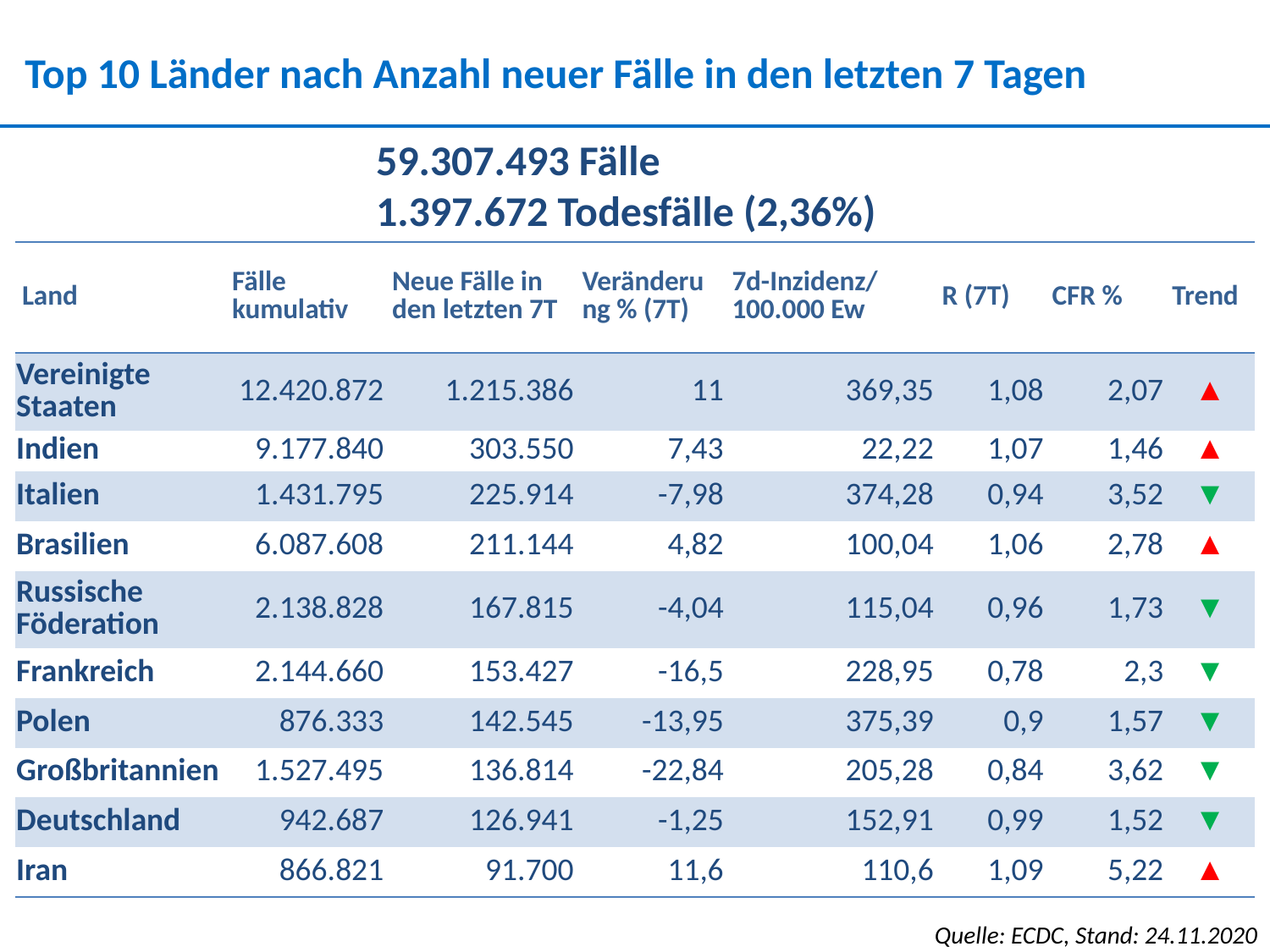

Top 10 Länder nach Anzahl neuer Fälle in den letzten 7 Tagen
59.307.493 Fälle
1.397.672 Todesfälle (2,36%)
| Land | Fälle kumulativ | Neue Fälle in den letzten 7T | Veränderung % (7T) | 7d-Inzidenz/ 100.000 Ew | R (7T) | CFR % | Trend |
| --- | --- | --- | --- | --- | --- | --- | --- |
| Vereinigte Staaten | 12.420.872 | 1.215.386 | 11 | 369,35 | 1,08 | 2,07 | ▲ |
| Indien | 9.177.840 | 303.550 | 7,43 | 22,22 | 1,07 | 1,46 | ▲ |
| Italien | 1.431.795 | 225.914 | -7,98 | 374,28 | 0,94 | 3,52 | ▼ |
| Brasilien | 6.087.608 | 211.144 | 4,82 | 100,04 | 1,06 | 2,78 | ▲ |
| Russische Föderation | 2.138.828 | 167.815 | -4,04 | 115,04 | 0,96 | 1,73 | ▼ |
| Frankreich | 2.144.660 | 153.427 | -16,5 | 228,95 | 0,78 | 2,3 | ▼ |
| Polen | 876.333 | 142.545 | -13,95 | 375,39 | 0,9 | 1,57 | ▼ |
| Großbritannien | 1.527.495 | 136.814 | -22,84 | 205,28 | 0,84 | 3,62 | ▼ |
| Deutschland | 942.687 | 126.941 | -1,25 | 152,91 | 0,99 | 1,52 | ▼ |
| Iran | 866.821 | 91.700 | 11,6 | 110,6 | 1,09 | 5,22 | ▲ |
Quelle: ECDC, Stand: 24.11.2020